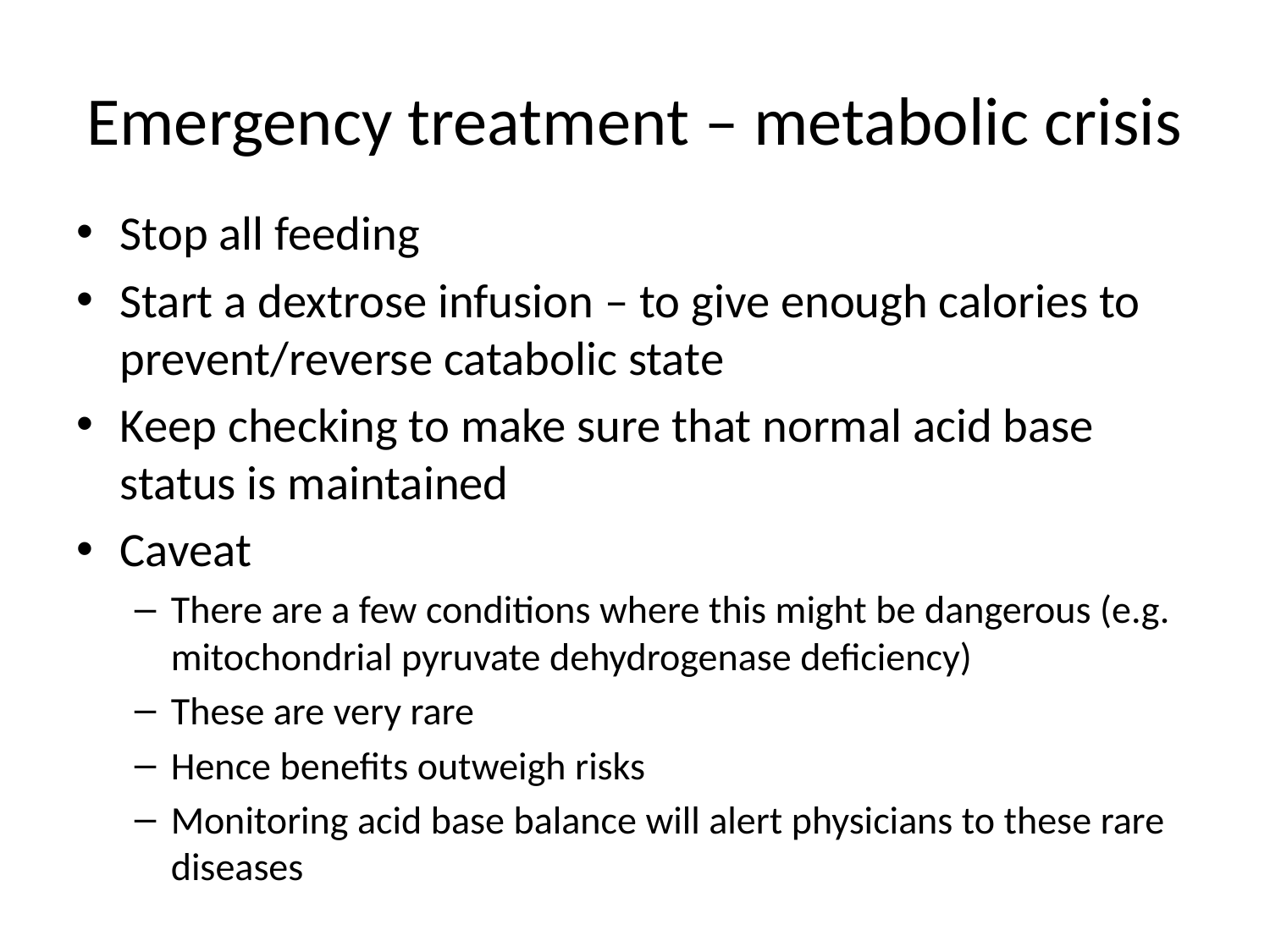

# Emergency treatment – metabolic crisis
Stop all feeding
Start a dextrose infusion – to give enough calories to prevent/reverse catabolic state
Keep checking to make sure that normal acid base status is maintained
Caveat
There are a few conditions where this might be dangerous (e.g. mitochondrial pyruvate dehydrogenase deficiency)
These are very rare
Hence benefits outweigh risks
Monitoring acid base balance will alert physicians to these rare diseases